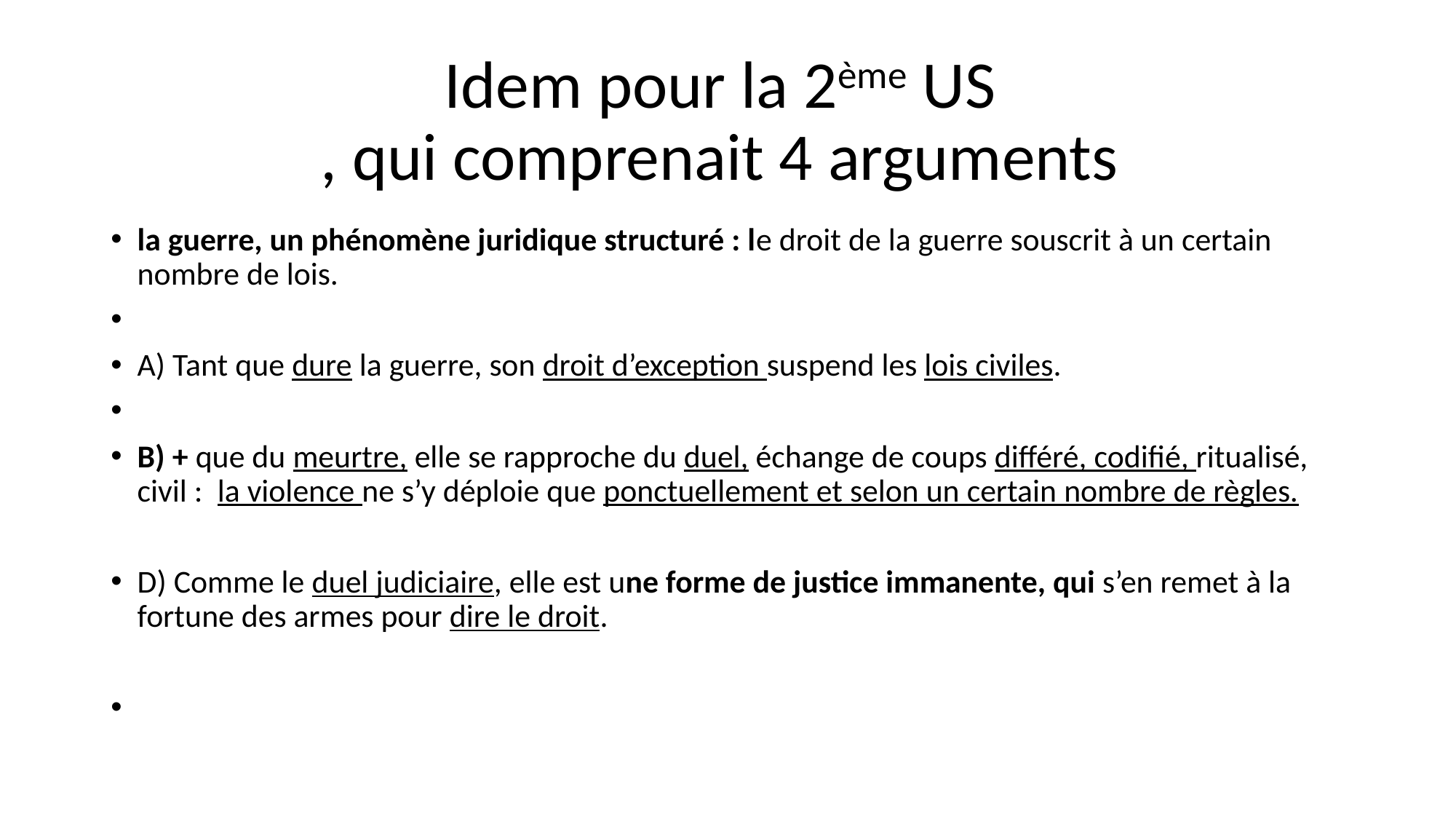

# Idem pour la 2ème US , qui comprenait 4 arguments
la guerre, un phénomène juridique structuré : le droit de la guerre souscrit à un certain nombre de lois.

A) Tant que dure la guerre, son droit d’exception suspend les lois civiles.

B) + que du meurtre, elle se rapproche du duel, échange de coups différé, codifié, ritualisé, civil :  la violence ne s’y déploie que ponctuellement et selon un certain nombre de règles.

D) Comme le duel judiciaire, elle est une forme de justice immanente, qui s’en remet à la fortune des armes pour dire le droit.